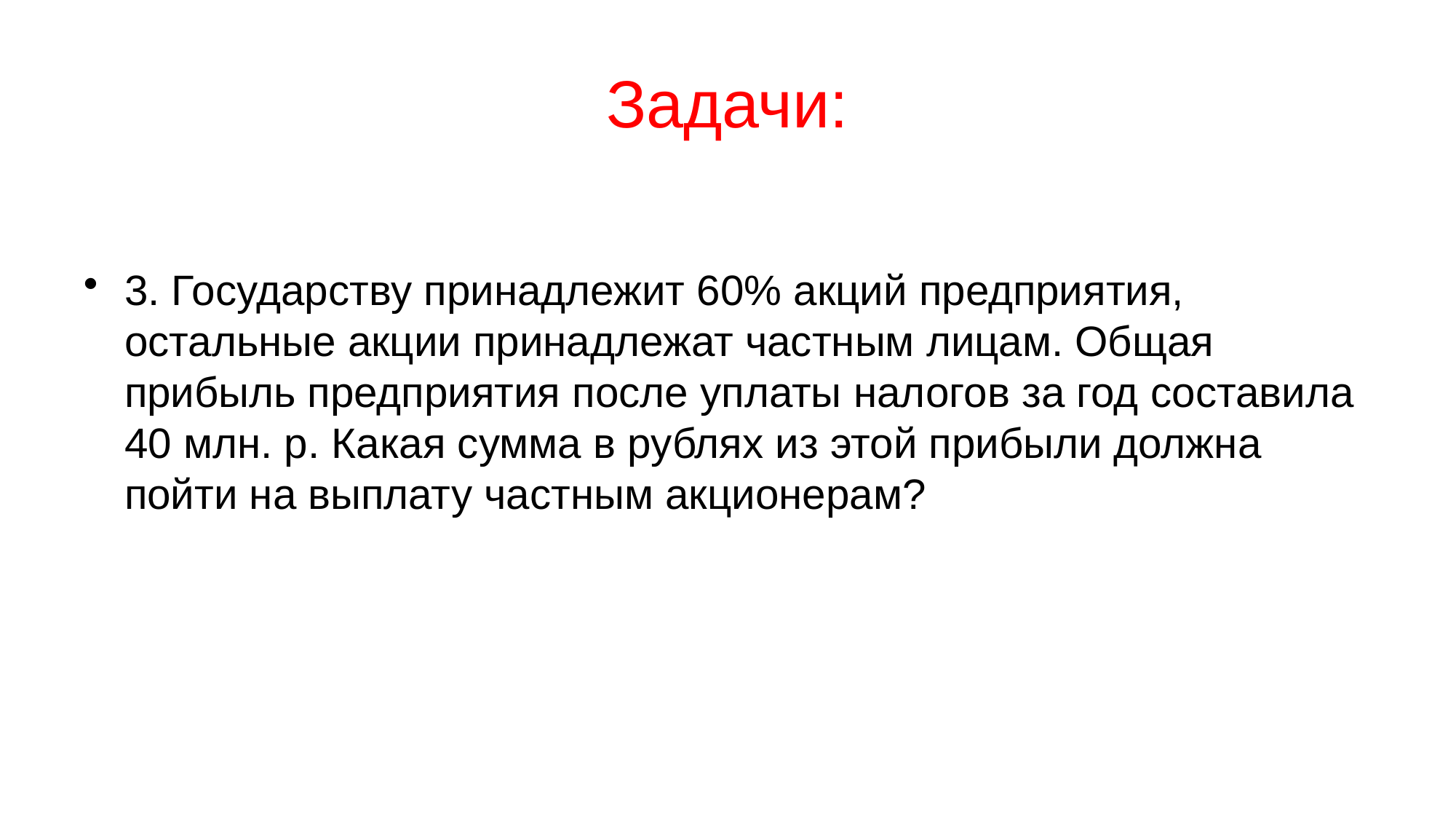

# Задачи:

3. Государству принадлежит 60% акций предприятия, остальные акции принадлежат частным лицам. Общая прибыль предприятия после уплаты налогов за год составила 40 млн. р. Какая сумма в рублях из этой прибыли должна пойти на выплату частным акционерам?